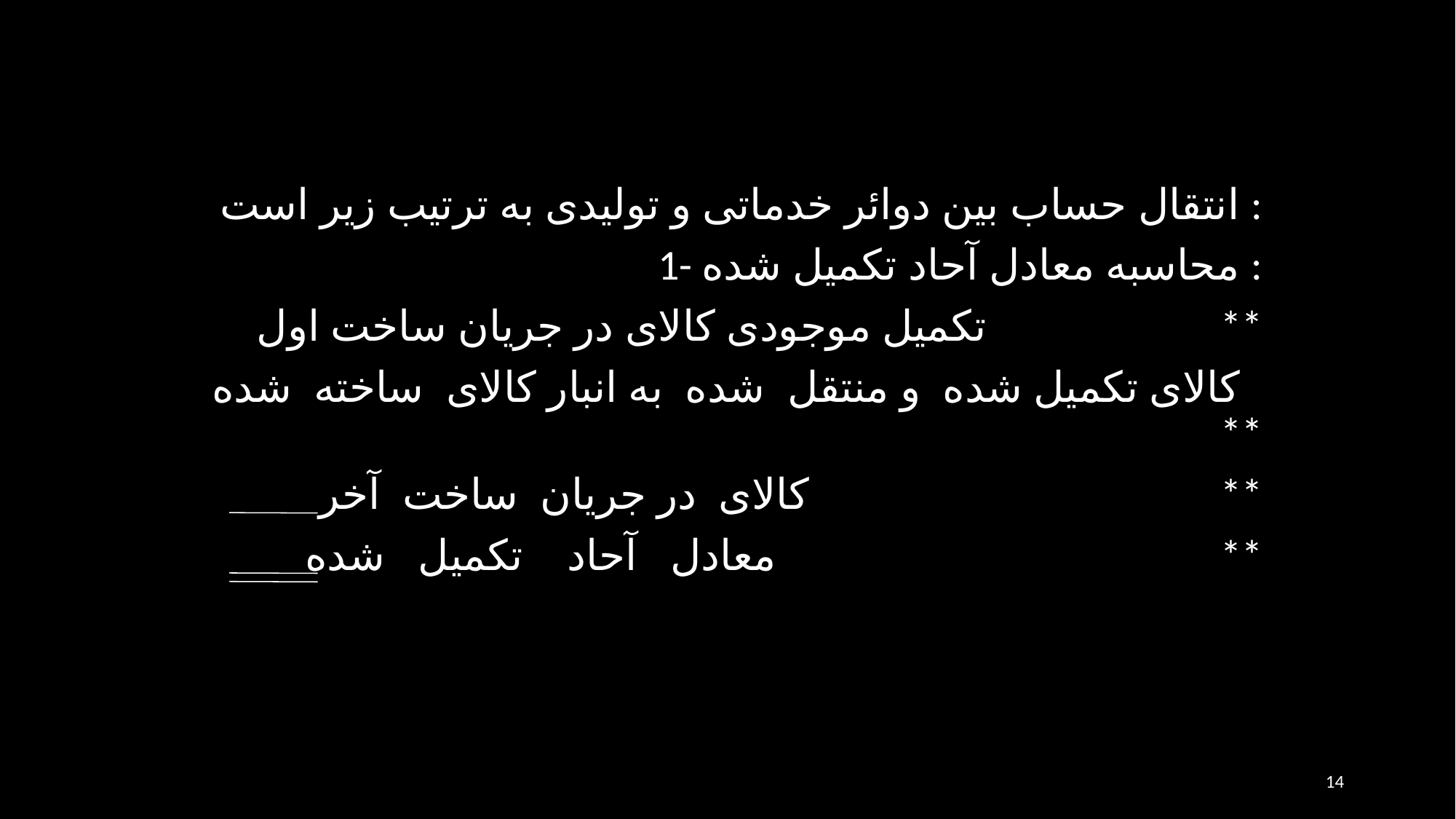

انتقال حساب بين دوائر خدماتی و تولیدی به ترتیب زیر است :
1- محاسبه معادل آحاد تکمیل شده :
تکميل موجودی کالای در جریان ساخت اول                     **
کالای تکمیل شده  و منتقل  شده  به انبار کالای  ساخته  شده   **
کالای  در جریان  ساخت  آخر                                     **
معادل   آحاد    تکمیل   شده                                        **

14